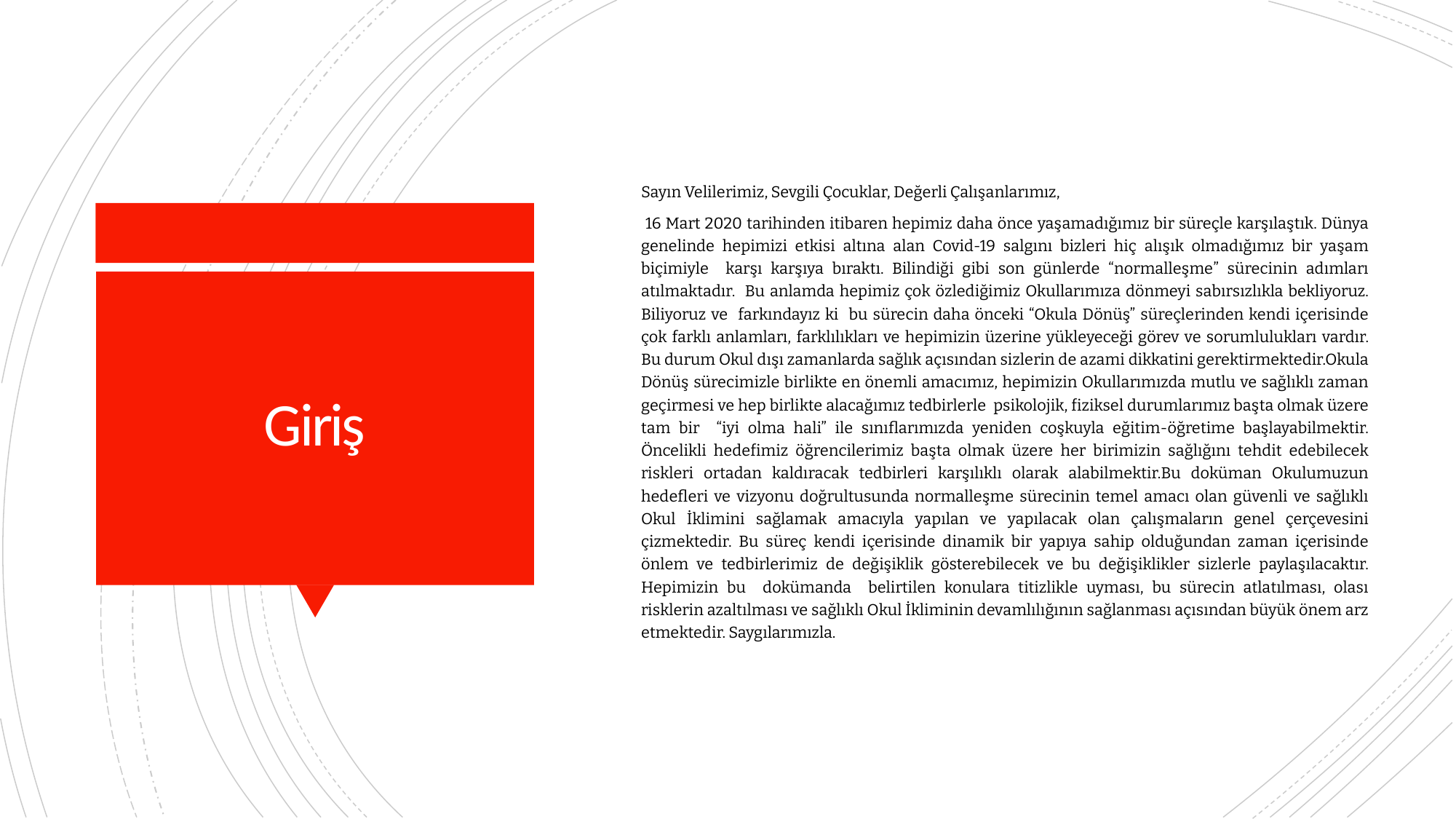

Sayın Velilerimiz, Sevgili Çocuklar, Değerli Çalışanlarımız,
 16 Mart 2020 tarihinden itibaren hepimiz daha önce yaşamadığımız bir süreçle karşılaştık. Dünya genelinde hepimizi etkisi altına alan Covid-19 salgını bizleri hiç alışık olmadığımız bir yaşam biçimiyle  karşı karşıya bıraktı. Bilindiği gibi son günlerde “normalleşme” sürecinin adımları atılmaktadır.  Bu anlamda hepimiz çok özlediğimiz Okullarımıza dönmeyi sabırsızlıkla bekliyoruz. Biliyoruz ve  farkındayız ki  bu sürecin daha önceki “Okula Dönüş” süreçlerinden kendi içerisinde çok farklı anlamları, farklılıkları ve hepimizin üzerine yükleyeceği görev ve sorumlulukları vardır. Bu durum Okul dışı zamanlarda sağlık açısından sizlerin de azami dikkatini gerektirmektedir.Okula Dönüş sürecimizle birlikte en önemli amacımız, hepimizin Okullarımızda mutlu ve sağlıklı zaman geçirmesi ve hep birlikte alacağımız tedbirlerle  psikolojik, fiziksel durumlarımız başta olmak üzere tam bir  “iyi olma hali” ile sınıflarımızda yeniden coşkuyla eğitim-öğretime başlayabilmektir. Öncelikli hedefimiz öğrencilerimiz başta olmak üzere her birimizin sağlığını tehdit edebilecek riskleri ortadan kaldıracak tedbirleri karşılıklı olarak alabilmektir.Bu doküman Okulumuzun hedefleri ve vizyonu doğrultusunda normalleşme sürecinin temel amacı olan güvenli ve sağlıklı Okul İklimini sağlamak amacıyla yapılan ve yapılacak olan çalışmaların genel çerçevesini çizmektedir. Bu süreç kendi içerisinde dinamik bir yapıya sahip olduğundan zaman içerisinde önlem ve tedbirlerimiz de değişiklik gösterebilecek ve bu değişiklikler sizlerle paylaşılacaktır. Hepimizin bu  dokümanda  belirtilen konulara titizlikle uyması, bu sürecin atlatılması, olası risklerin azaltılması ve sağlıklı Okul İkliminin devamlılığının sağlanması açısından büyük önem arz etmektedir. Saygılarımızla.
# Giriş